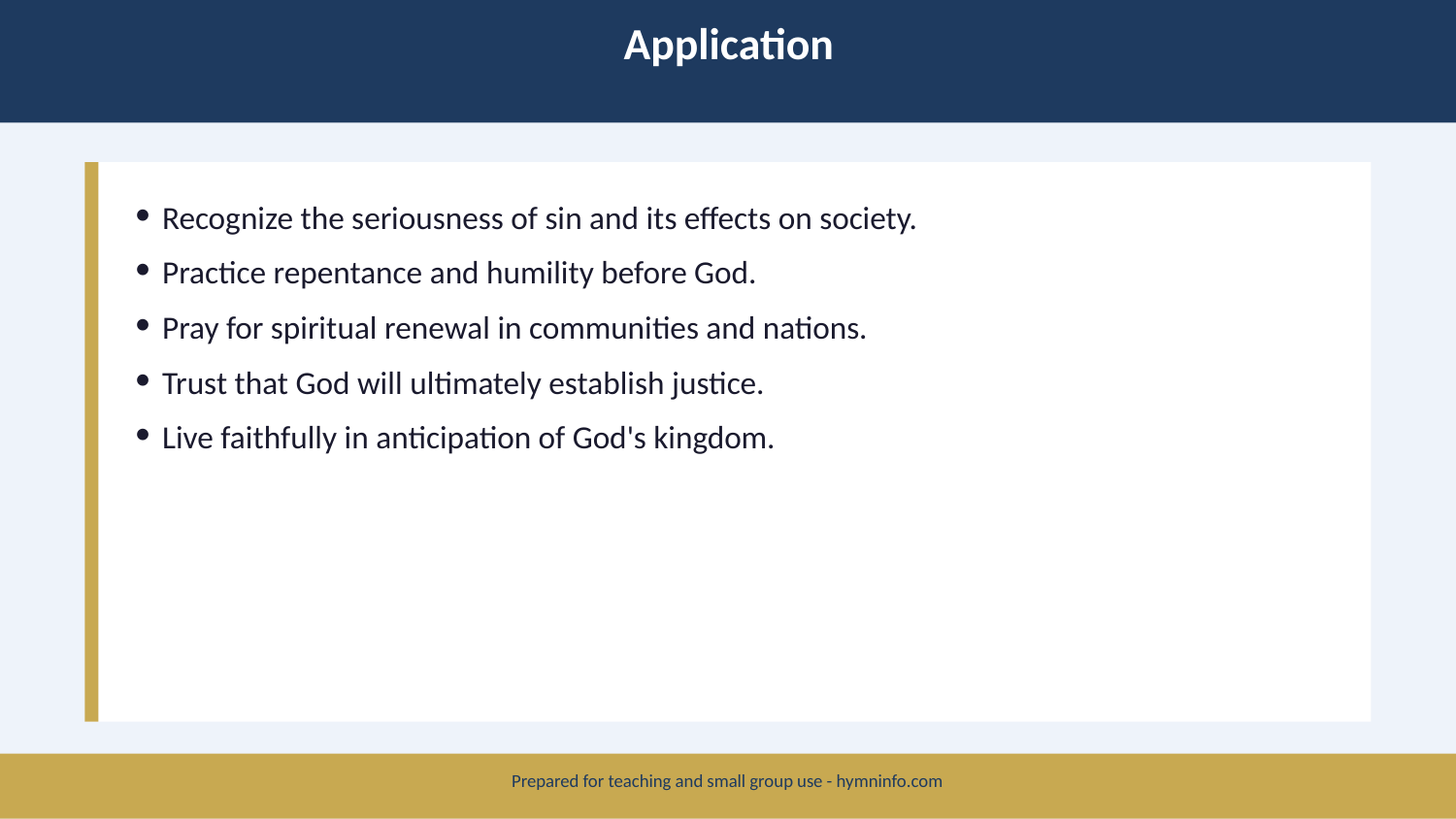

Application

Recognize the seriousness of sin and its effects on society.
Practice repentance and humility before God.
Pray for spiritual renewal in communities and nations.
Trust that God will ultimately establish justice.
Live faithfully in anticipation of God's kingdom.

Prepared for teaching and small group use - hymninfo.com